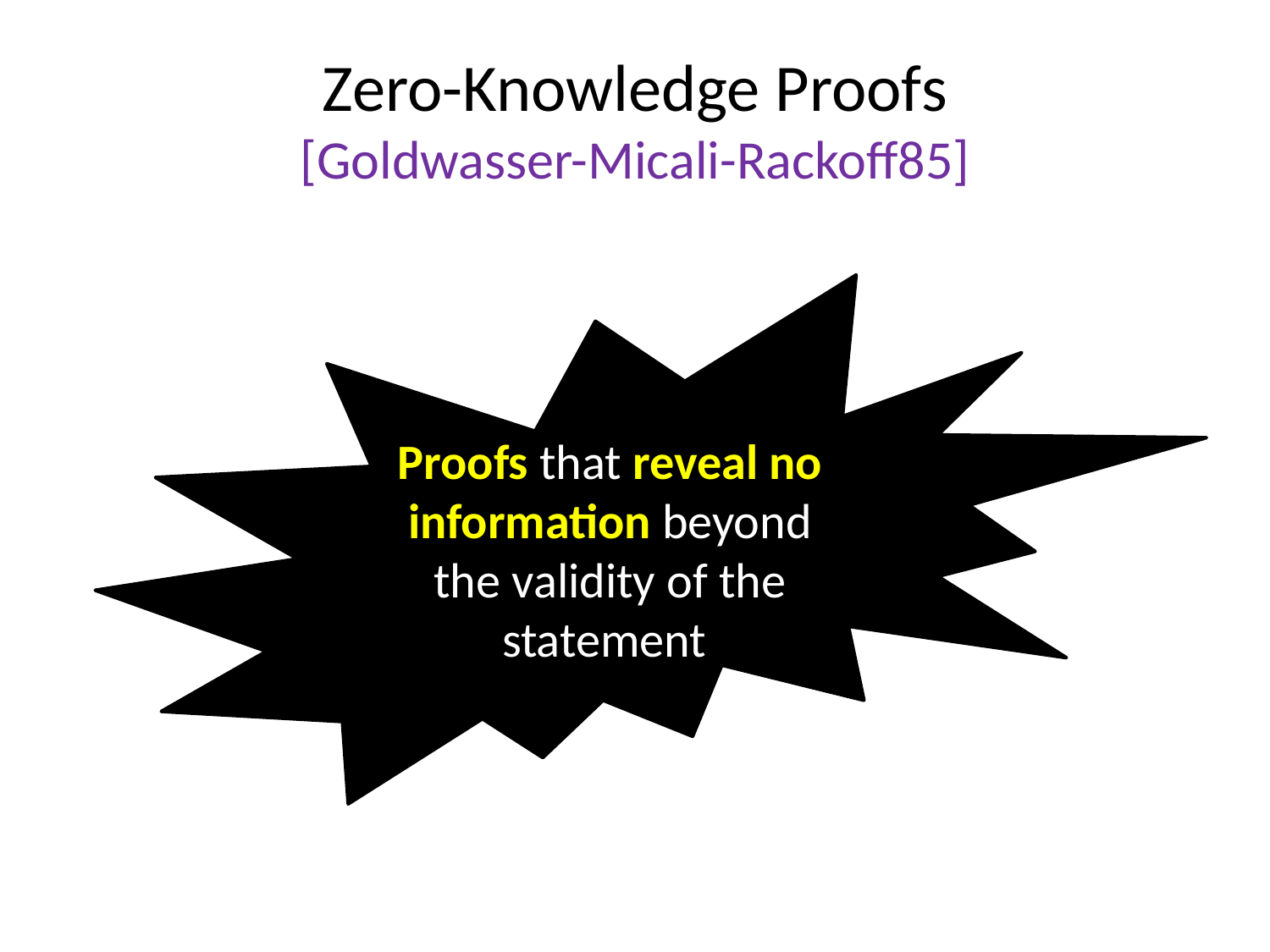

# Zero-Knowledge Proofs [Goldwasser-Micali-Rackoff85]
Proofs that reveal no information beyond the validity of the statement